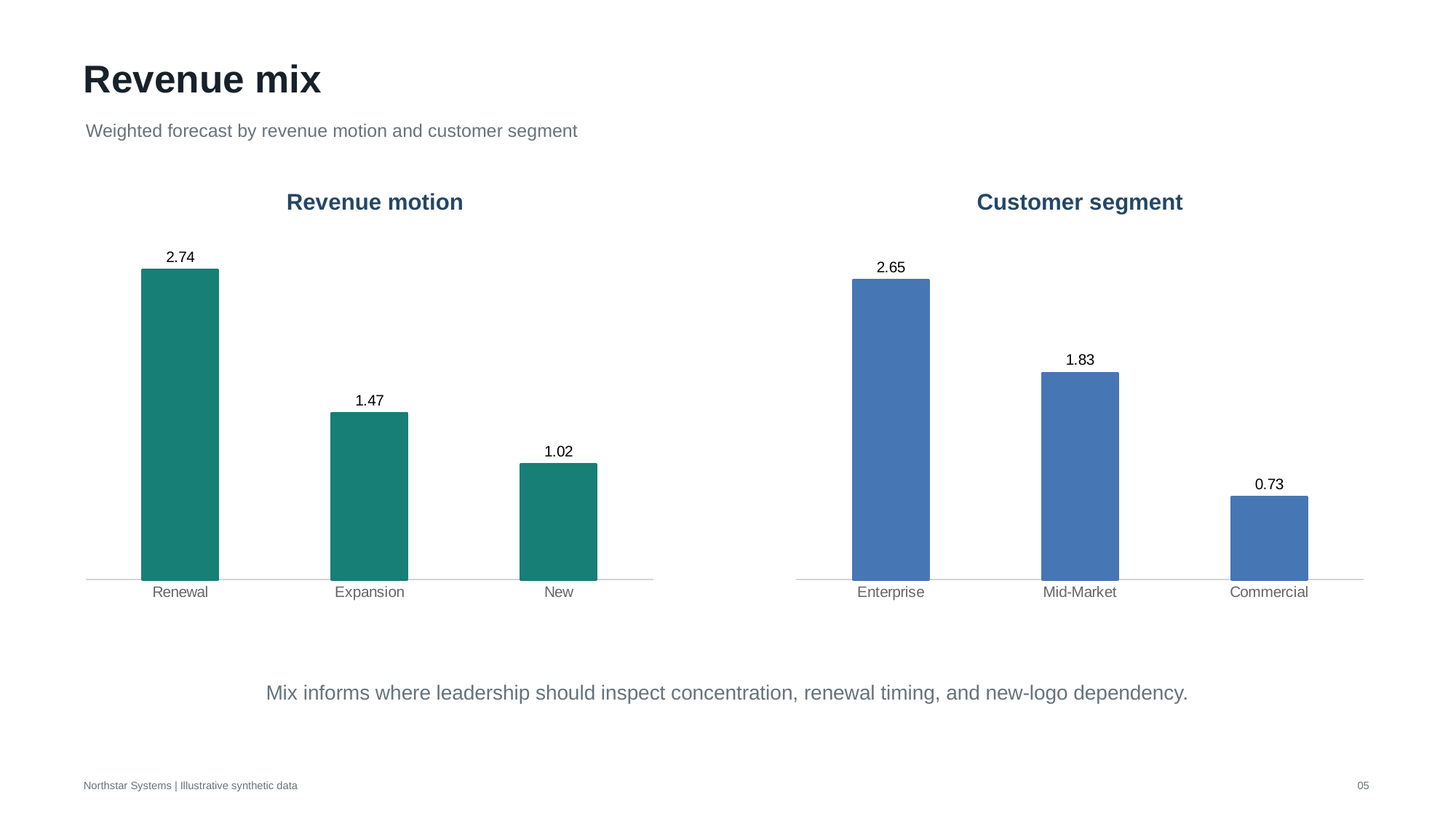

Revenue mix
Weighted forecast by revenue motion and customer segment
Revenue motion
Customer segment

### Chart

| Category |  |
|---|---|
| Renewal | 2.74 |
| Expansion | 1.47 |
| New | 1.02 |

### Chart

| Category |  |
|---|---|
| Enterprise | 2.65 |
| Mid-Market | 1.83 |
| Commercial | 0.73 |
Mix informs where leadership should inspect concentration, renewal timing, and new-logo dependency.
Northstar Systems | Illustrative synthetic data
05